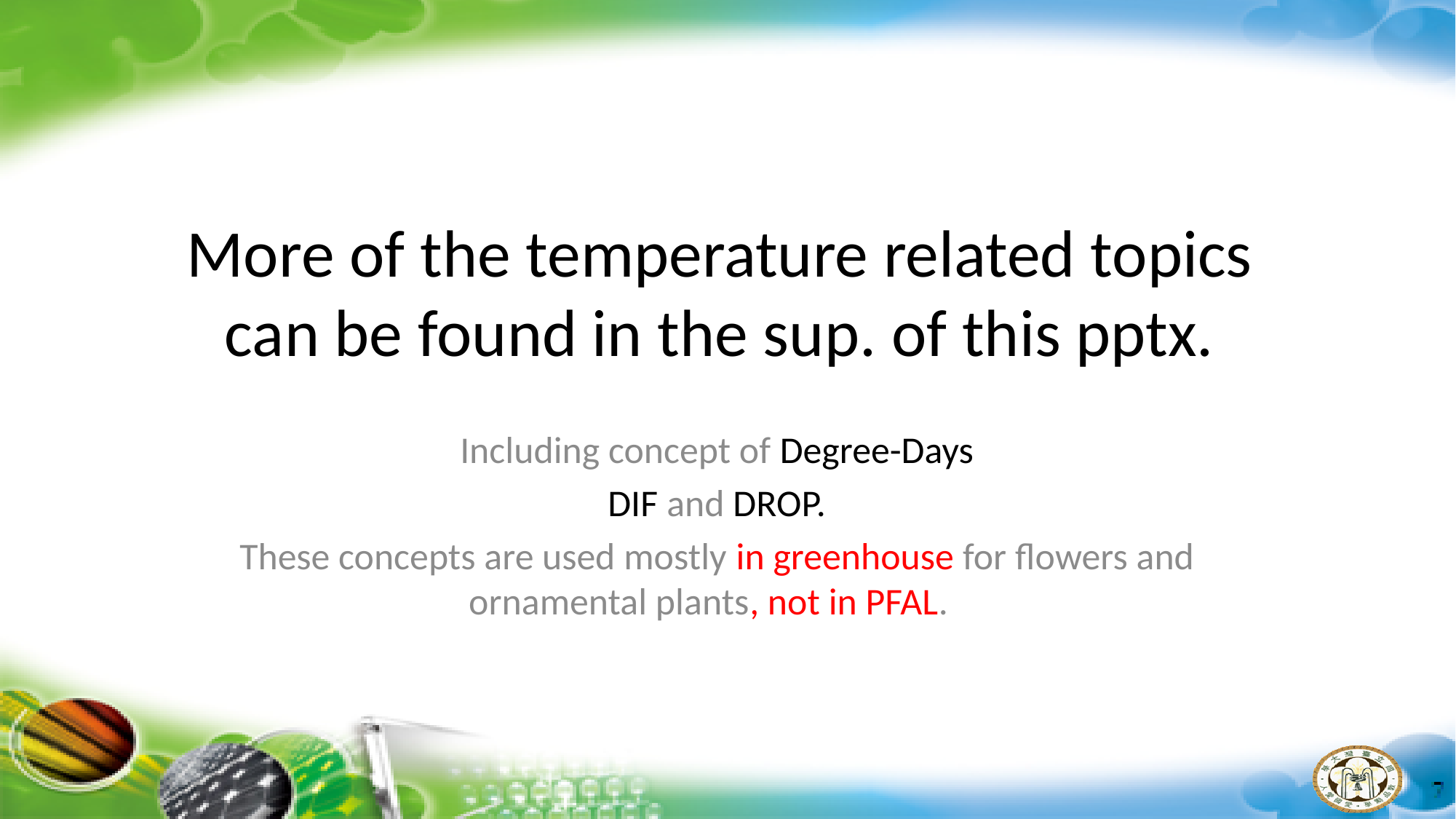

# More of the temperature related topics can be found in the sup. of this pptx.
Including concept of Degree-Days
DIF and DROP.
These concepts are used mostly in greenhouse for flowers and ornamental plants, not in PFAL.